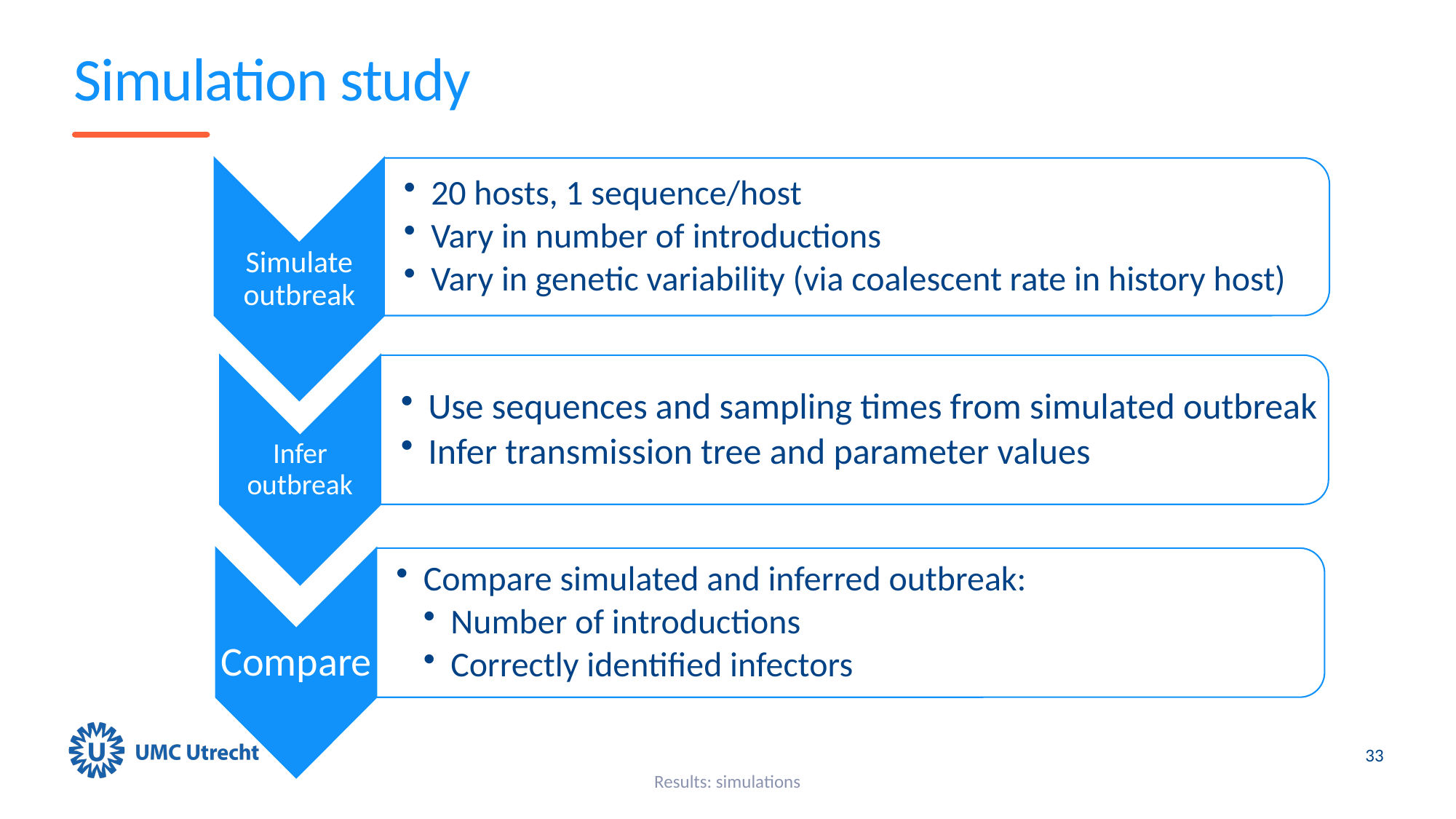

# Simulation study
Simulate outbreak
20 hosts, 1 sequence/host
Vary in number of introductions
Vary in genetic variability (via coalescent rate in history host)
Infer outbreak
Use sequences and sampling times from simulated outbreak
Infer transmission tree and parameter values
Compare
Compare simulated and inferred outbreak:
Number of introductions
Correctly identified infectors
33
Results: simulations